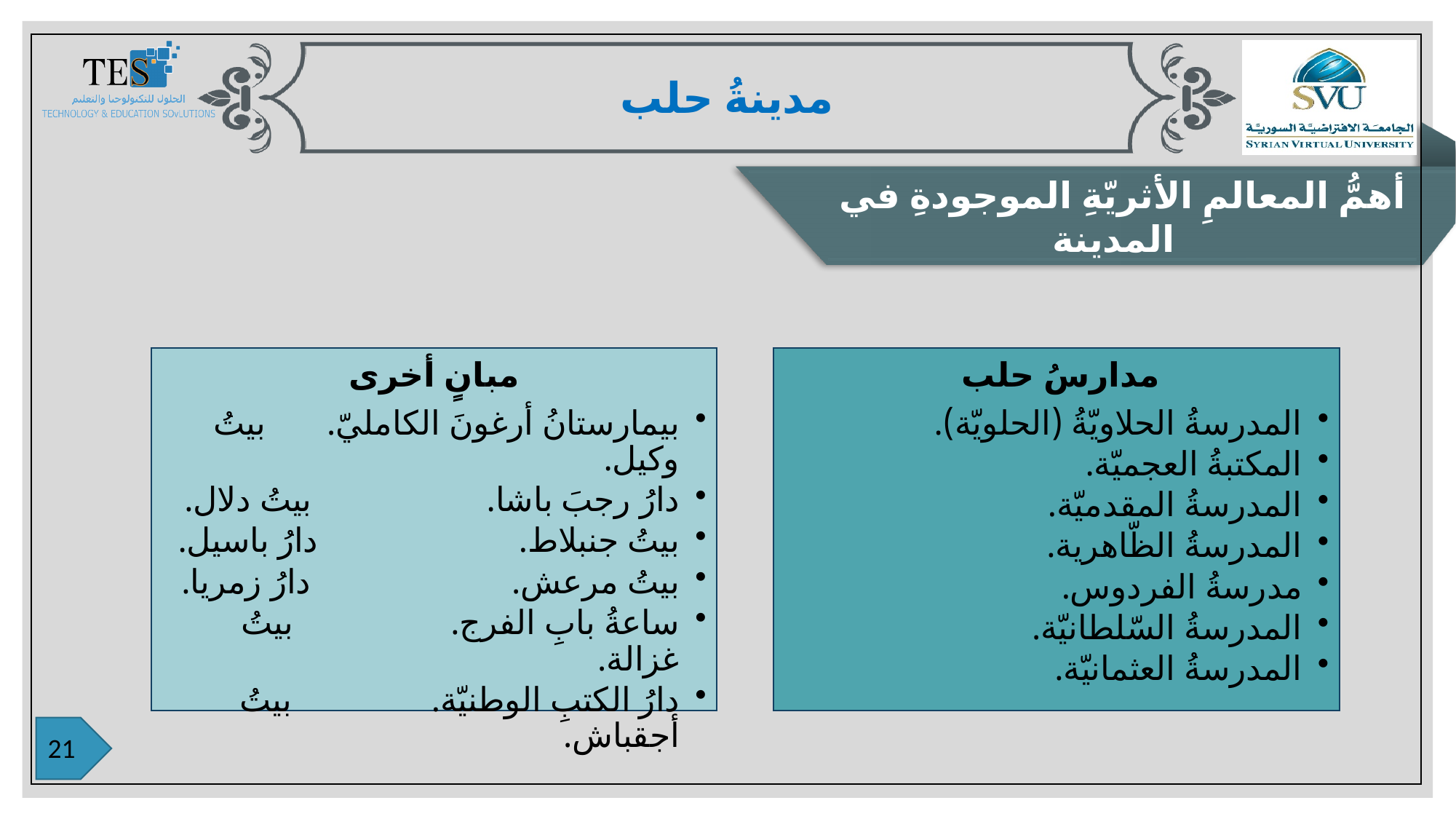

مدينةُ حلب
أهمُّ المعالمِ الأثريّةِ الموجودةِ في المدينة
مدارسُ حلب
المدرسةُ الحلاويّةُ (الحلويّة).
المكتبةُ العجميّة.
المدرسةُ المقدميّة.
المدرسةُ الظّاهرية.
مدرسةُ الفردوس.
المدرسةُ السّلطانيّة.
المدرسةُ العثمانيّة.
مبانٍ أخرى
بيمارستانُ أرغونَ الكامليّ.       بيتُ وكيل.
دارُ رجبَ باشا.                    بيتُ دلال.
بيتُ جنبلاط.                       دارُ باسيل.
بيتُ مرعش.                       دارُ زمريا.
ساعةُ بابِ الفرج.                  بيتُ غزالة.
دارُ الكتبِ الوطنيّة.                بيتُ أجقباش.